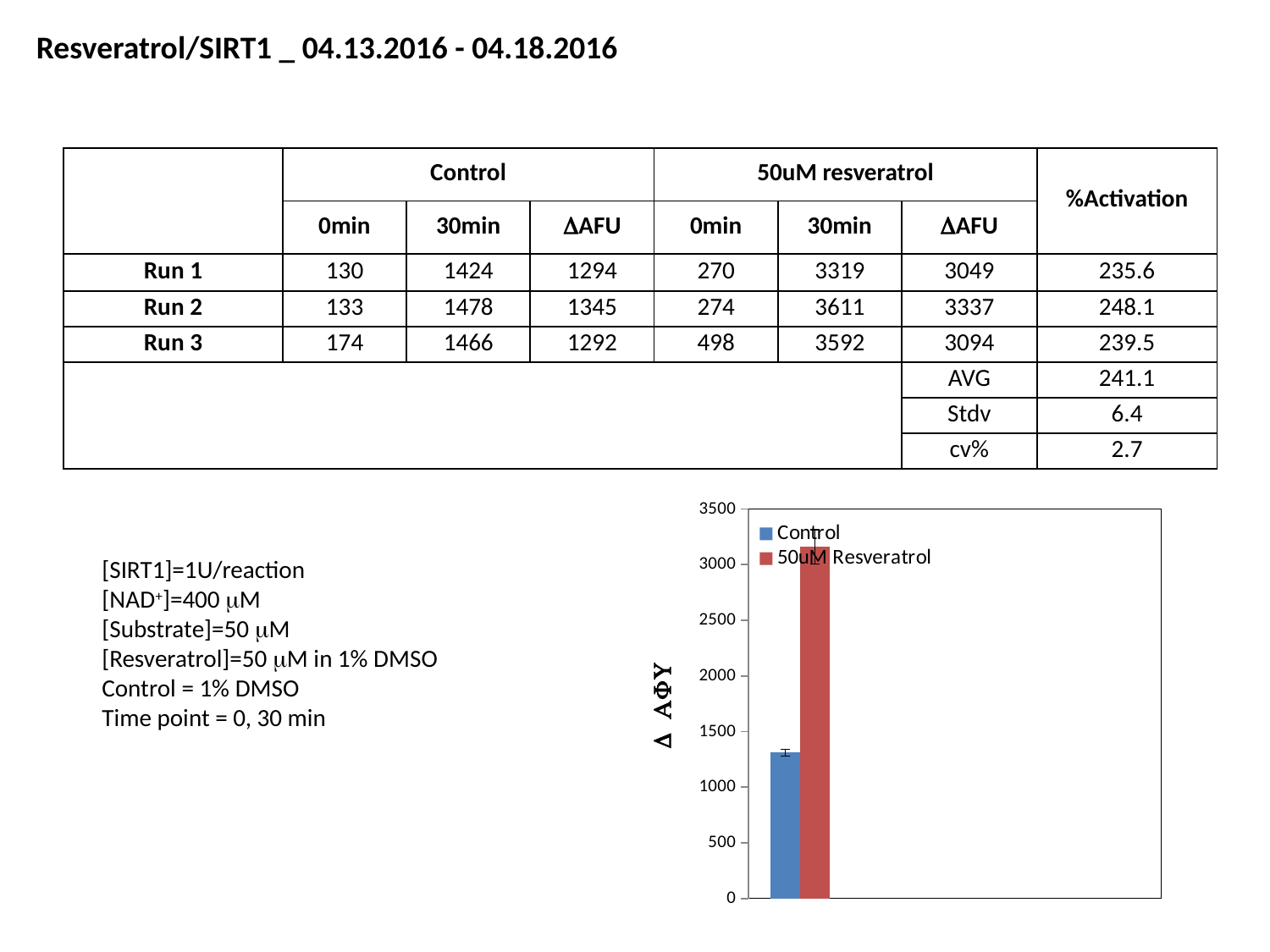

Resveratrol/SIRT1 _ 04.13.2016 - 04.18.2016
|  | Control |  |  | 50uM resveratrol |  |  | %Activation |
| --- | --- | --- | --- | --- | --- | --- | --- |
|  | 0min | 30min | ΔAFU | 0min | 30min | ΔAFU |  |
| Run 1 | 130 | 1424 | 1294 | 270 | 3319 | 3049 | 235.6 |
| Run 2 | 133 | 1478 | 1345 | 274 | 3611 | 3337 | 248.1 |
| Run 3 | 174 | 1466 | 1292 | 498 | 3592 | 3094 | 239.5 |
|  |  |  |  |  |  | AVG | 241.1 |
|  |  |  |  |  |  | Stdv | 6.4 |
|  |  |  |  |  |  | cv% | 2.7 |

[unsupported chart]

[SIRT1]=1U/reaction
[NAD+]=400 μM
[Substrate]=50 μM
[Resveratrol]=50 μM in 1% DMSO
Control = 1% DMSO
Time point = 0, 30 min